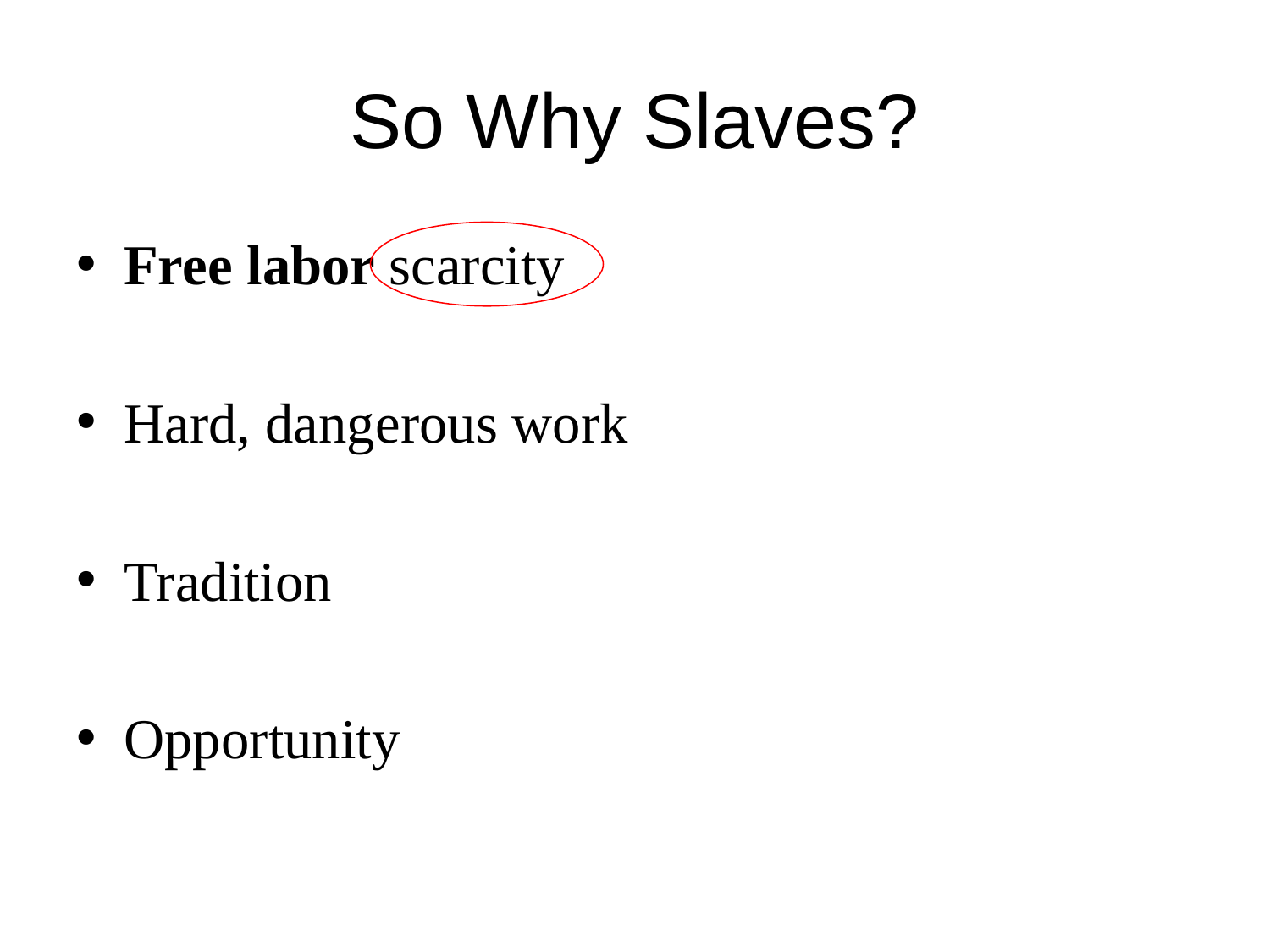

# So Why Slaves?
Free labor scarcity

Hard, dangerous work

Tradition

Opportunity